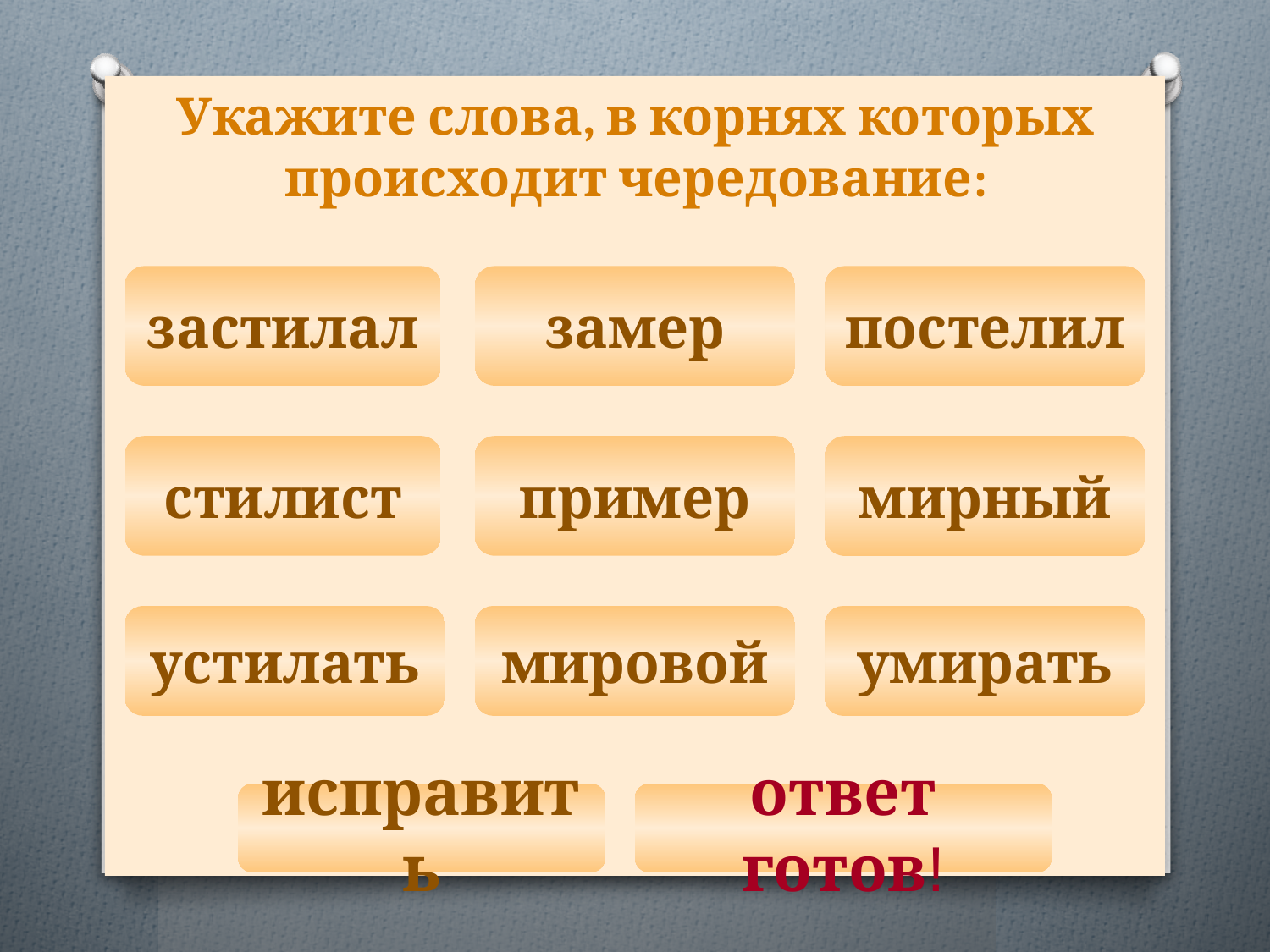

# Укажите слова, в корнях которых происходит чередование:

застилал
замер
постелил
стилист
пример
мирный
устилать
мировой
умирать
исправить
ответ готов!